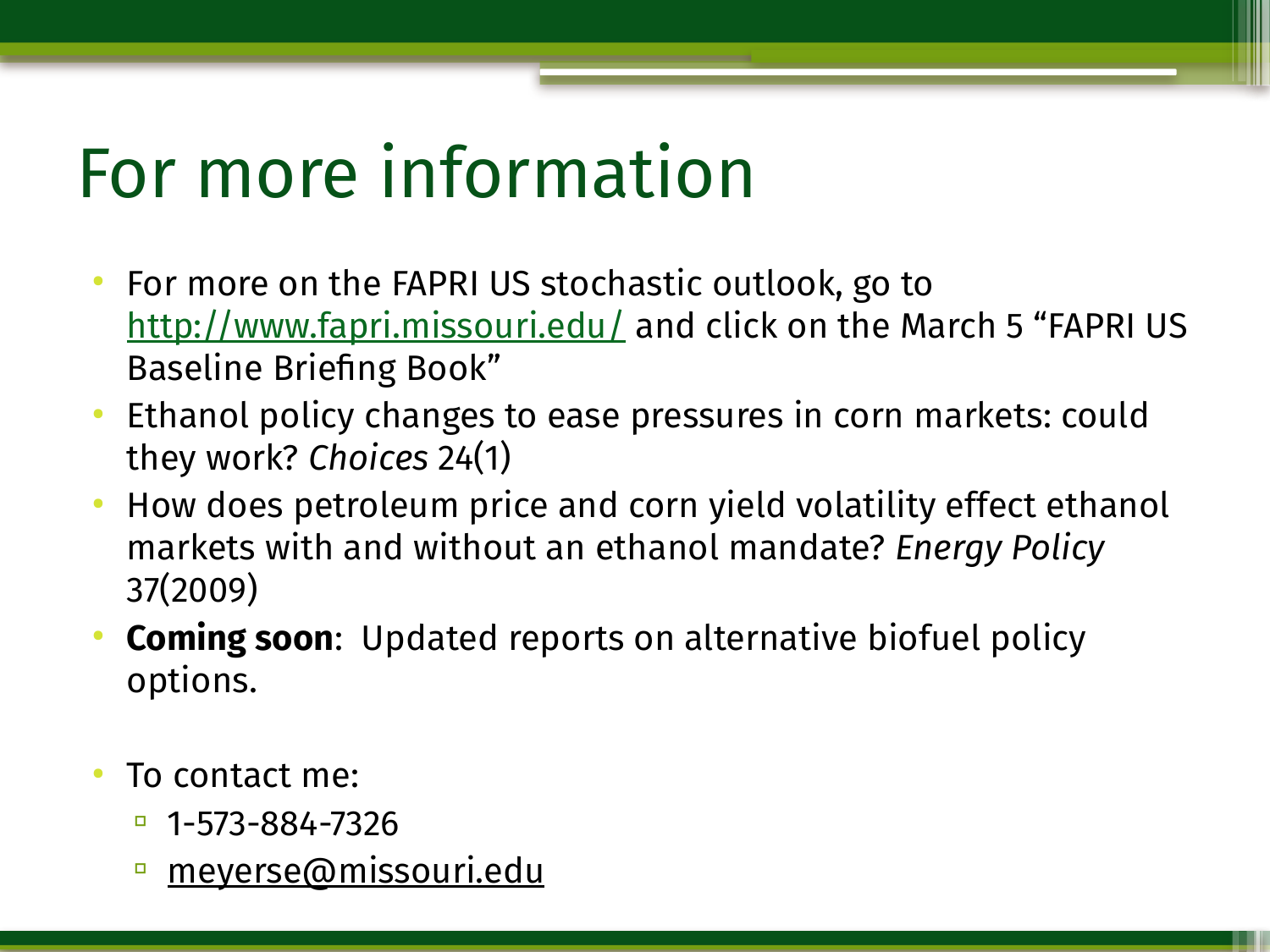

# For more information
For more on the FAPRI US stochastic outlook, go to http://www.fapri.missouri.edu/ and click on the March 5 “FAPRI US Baseline Briefing Book”
Ethanol policy changes to ease pressures in corn markets: could they work? Choices 24(1)
How does petroleum price and corn yield volatility effect ethanol markets with and without an ethanol mandate? Energy Policy 37(2009)
Coming soon:  Updated reports on alternative biofuel policy options.

To contact me:
1-573-884-7326
meyerse@missouri.edu